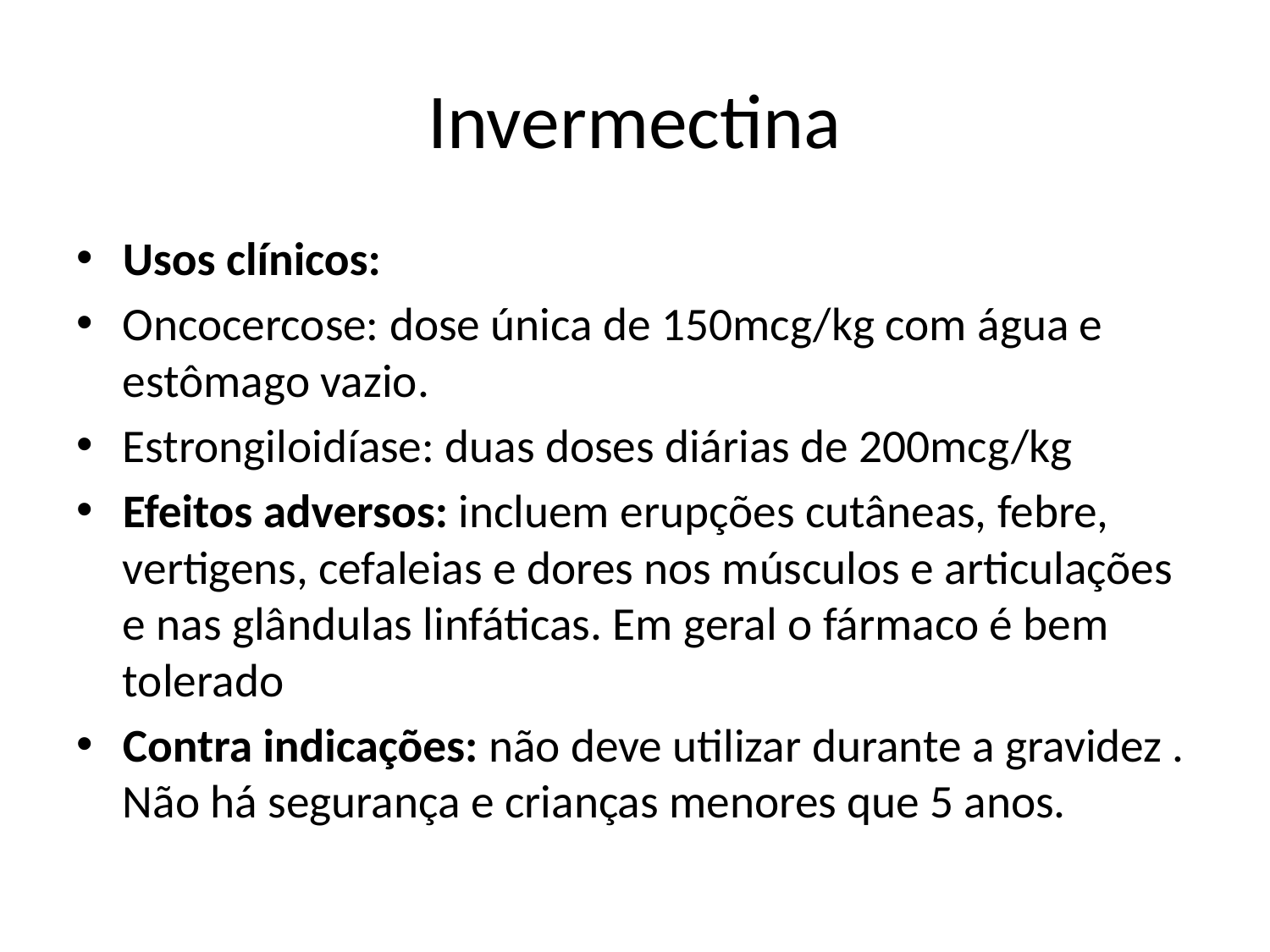

# Invermectina
Usos clínicos:
Oncocercose: dose única de 150mcg/kg com água e estômago vazio.
Estrongiloidíase: duas doses diárias de 200mcg/kg
Efeitos adversos: incluem erupções cutâneas, febre, vertigens, cefaleias e dores nos músculos e articulações e nas glândulas linfáticas. Em geral o fármaco é bem tolerado
Contra indicações: não deve utilizar durante a gravidez . Não há segurança e crianças menores que 5 anos.